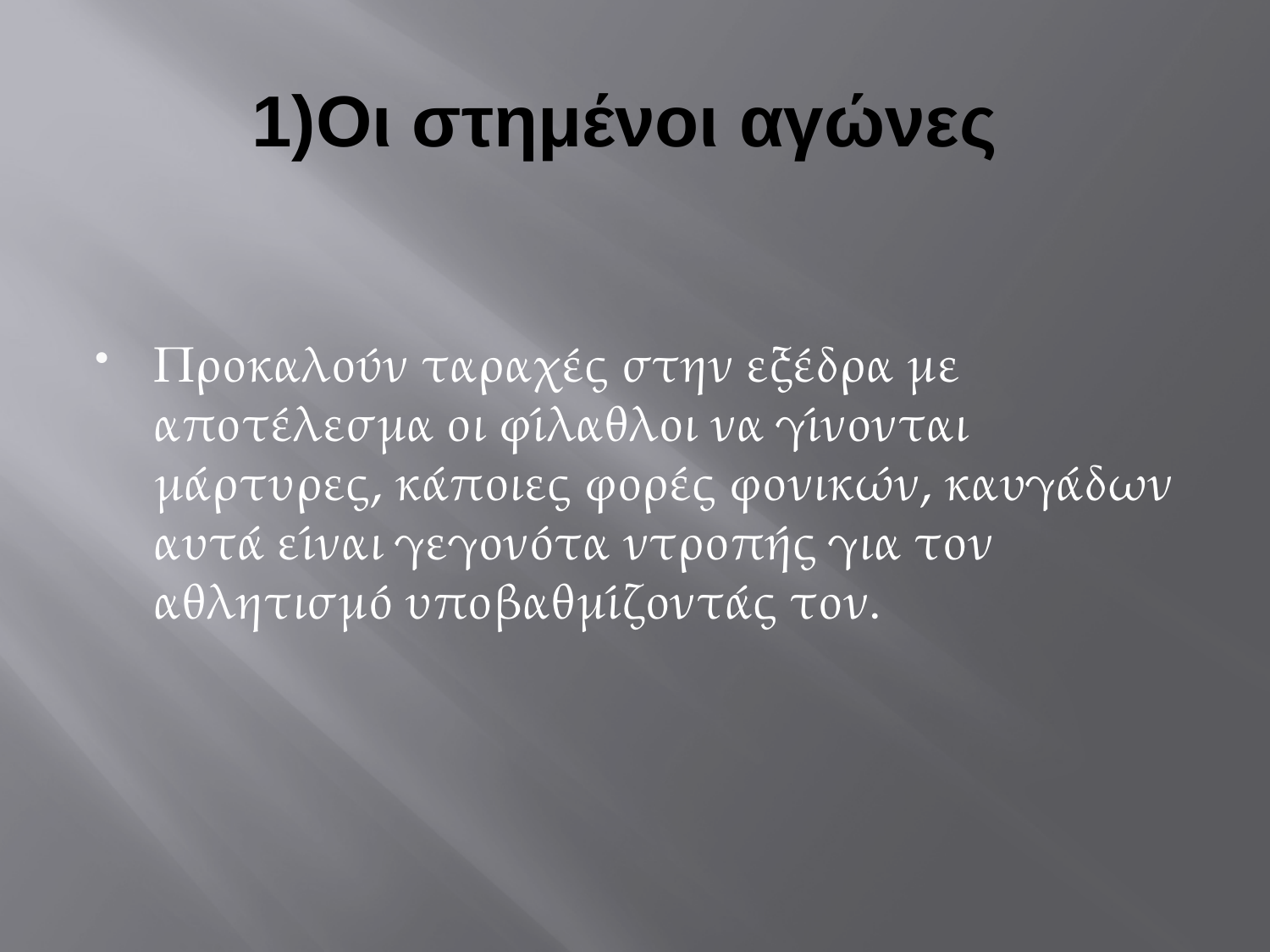

# 1)Οι στημένοι αγώνες
Προκαλούν ταραχές στην εξέδρα με αποτέλεσμα οι φίλαθλοι να γίνονται μάρτυρες, κάποιες φορές φονικών, καυγάδων αυτά είναι γεγονότα ντροπής για τον αθλητισμό υποβαθμίζοντάς τον.